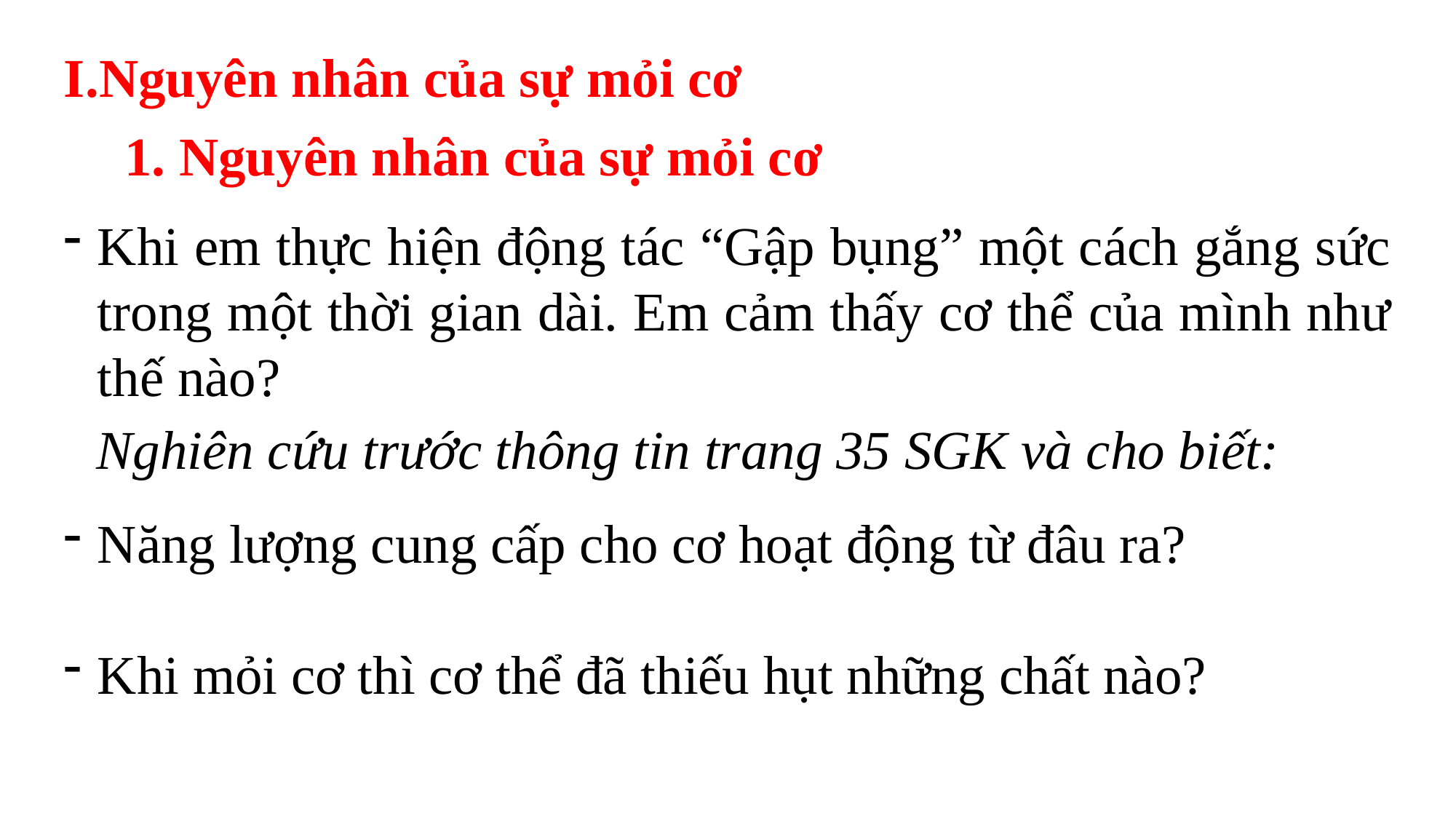

I.Nguyên nhân của sự mỏi cơ
1. Nguyên nhân của sự mỏi cơ
Khi em thực hiện động tác “Gập bụng” một cách gắng sức trong một thời gian dài. Em cảm thấy cơ thể của mình như thế nào?
Nghiên cứu trước thông tin trang 35 SGK và cho biết:
Năng lượng cung cấp cho cơ hoạt động từ đâu ra?

Khi mỏi cơ thì cơ thể đã thiếu hụt những chất nào?